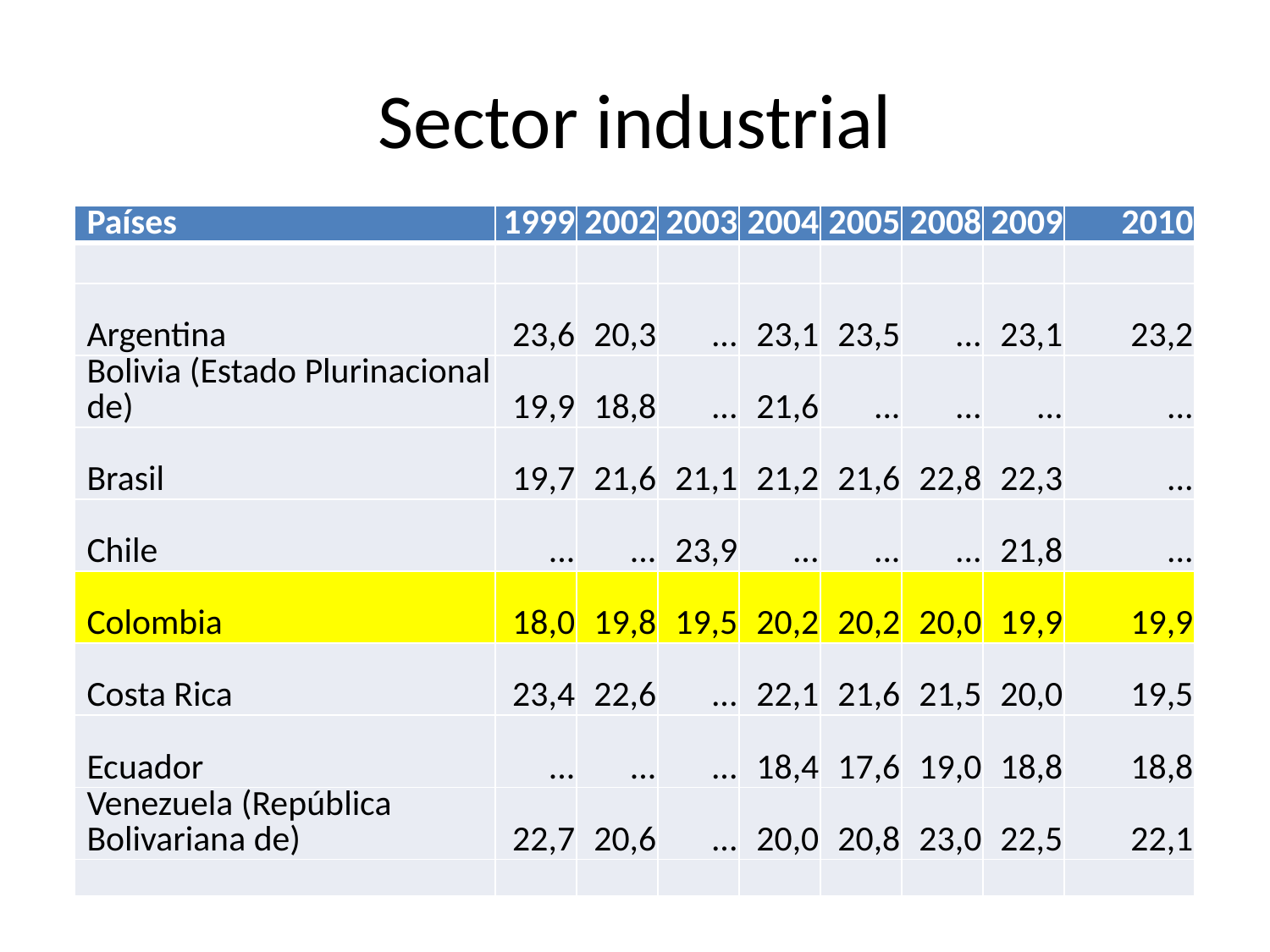

# Sector industrial
| Países | 1999 | 2002 | 2003 | 2004 | 2005 | 2008 | 2009 | 2010 |
| --- | --- | --- | --- | --- | --- | --- | --- | --- |
|  |  |  |  |  |  |  |  |  |
| Argentina | 23,6 | 20,3 | ... | 23,1 | 23,5 | ... | 23,1 | 23,2 |
| Bolivia (Estado Plurinacional de) | 19,9 | 18,8 | ... | 21,6 | ... | ... | ... | ... |
| Brasil | 19,7 | 21,6 | 21,1 | 21,2 | 21,6 | 22,8 | 22,3 | ... |
| Chile | ... | ... | 23,9 | ... | ... | ... | 21,8 | ... |
| Colombia | 18,0 | 19,8 | 19,5 | 20,2 | 20,2 | 20,0 | 19,9 | 19,9 |
| Costa Rica | 23,4 | 22,6 | ... | 22,1 | 21,6 | 21,5 | 20,0 | 19,5 |
| Ecuador | ... | ... | ... | 18,4 | 17,6 | 19,0 | 18,8 | 18,8 |
| Venezuela (República Bolivariana de) | 22,7 | 20,6 | ... | 20,0 | 20,8 | 23,0 | 22,5 | 22,1 |
|  |  |  |  |  |  |  |  |  |